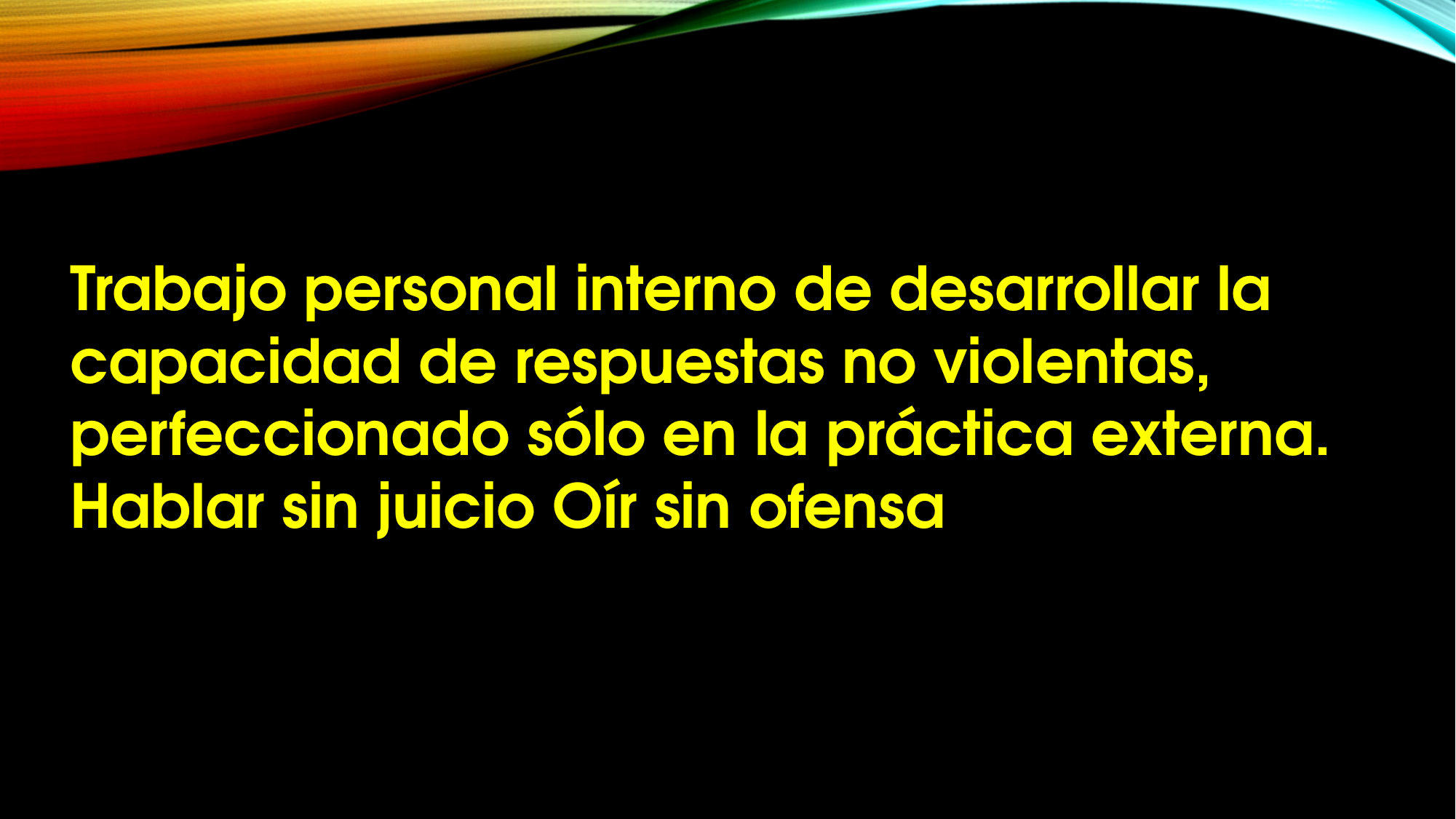

Trabajo personal interno de desarrollar la capacidad de respuestas no violentas, perfeccionado sólo en la práctica externa. Hablar sin juicio Oír sin ofensa